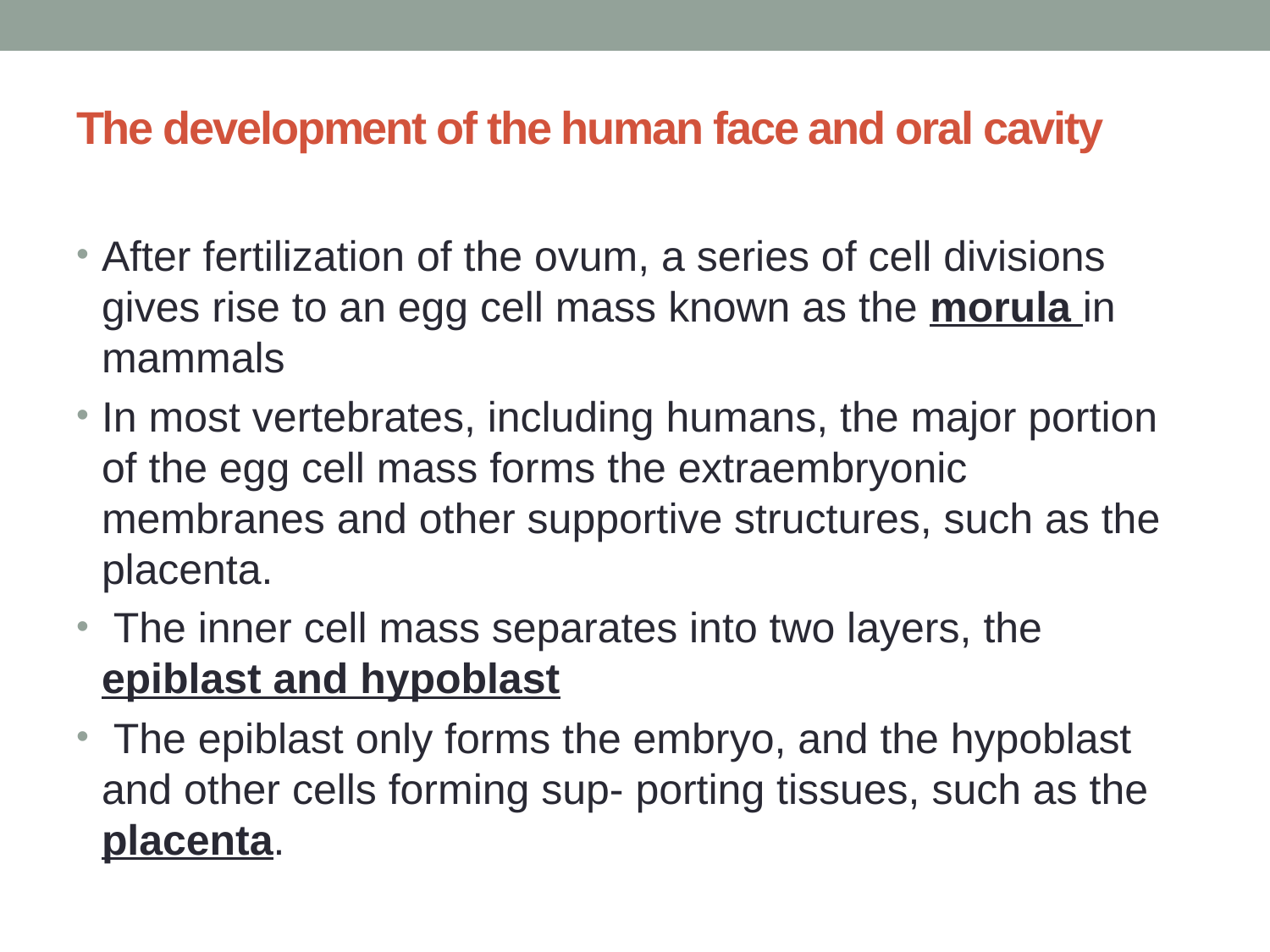

# The development of the human face and oral cavity
After fertilization of the ovum, a series of cell divisions gives rise to an egg cell mass known as the morula in mammals
In most vertebrates, including humans, the major portion of the egg cell mass forms the extraembryonic membranes and other supportive structures, such as the placenta.
 The inner cell mass separates into two layers, the epiblast and hypoblast
 The epiblast only forms the embryo, and the hypoblast and other cells forming sup- porting tissues, such as the placenta.